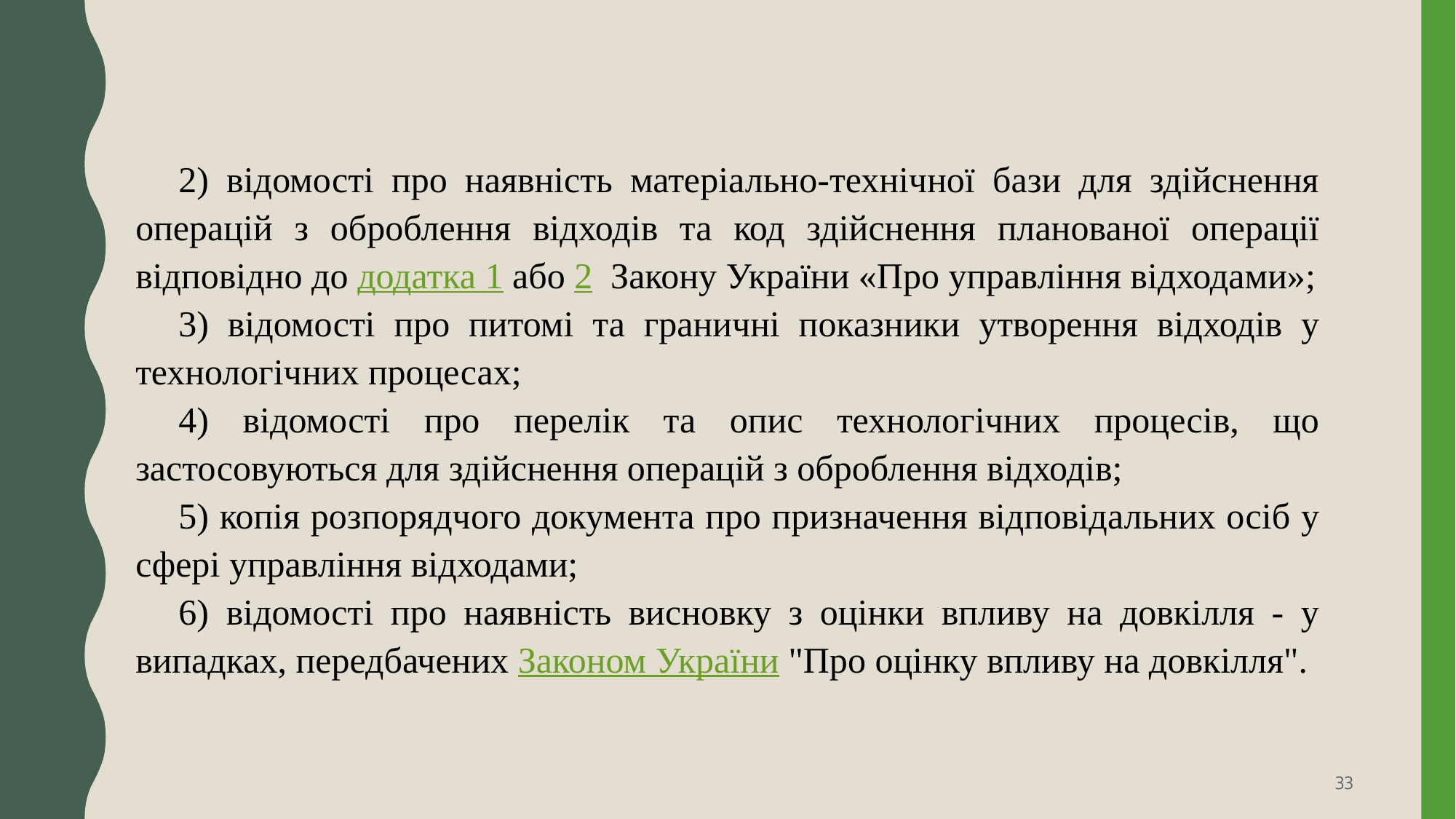

2) відомості про наявність матеріально-технічної бази для здійснення операцій з оброблення відходів та код здійснення планованої операції відповідно до додатка 1 або 2  Закону України «Про управління відходами»;
3) відомості про питомі та граничні показники утворення відходів у технологічних процесах;
4) відомості про перелік та опис технологічних процесів, що застосовуються для здійснення операцій з оброблення відходів;
5) копія розпорядчого документа про призначення відповідальних осіб у сфері управління відходами;
6) відомості про наявність висновку з оцінки впливу на довкілля - у випадках, передбачених Законом України "Про оцінку впливу на довкілля".

33